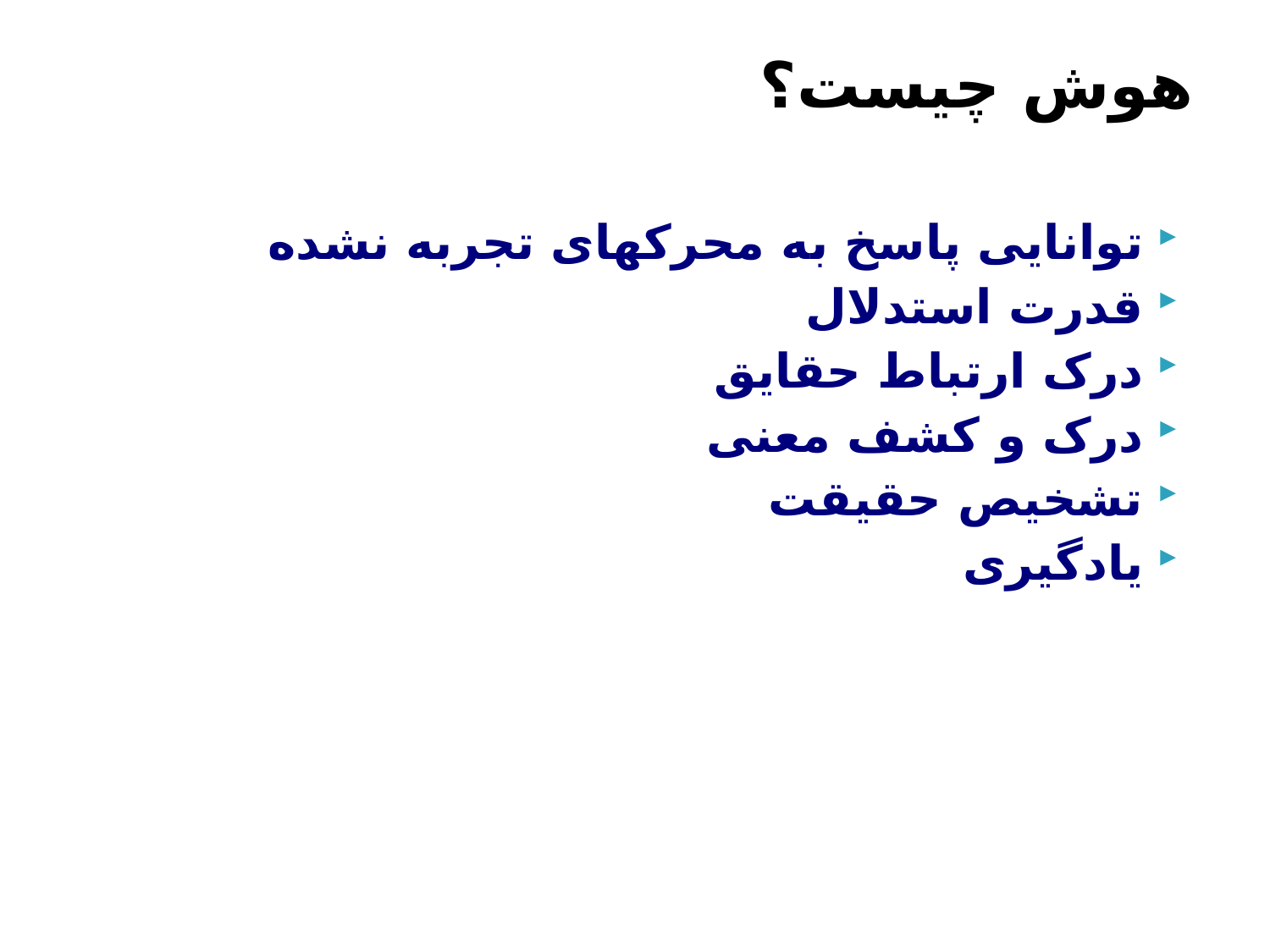

# هوش چیست؟
توانایی پاسخ به محرکهای تجربه نشده
قدرت استدلال
درک ارتباط حقایق
درک و کشف معنی
تشخیص حقیقت
یادگیری